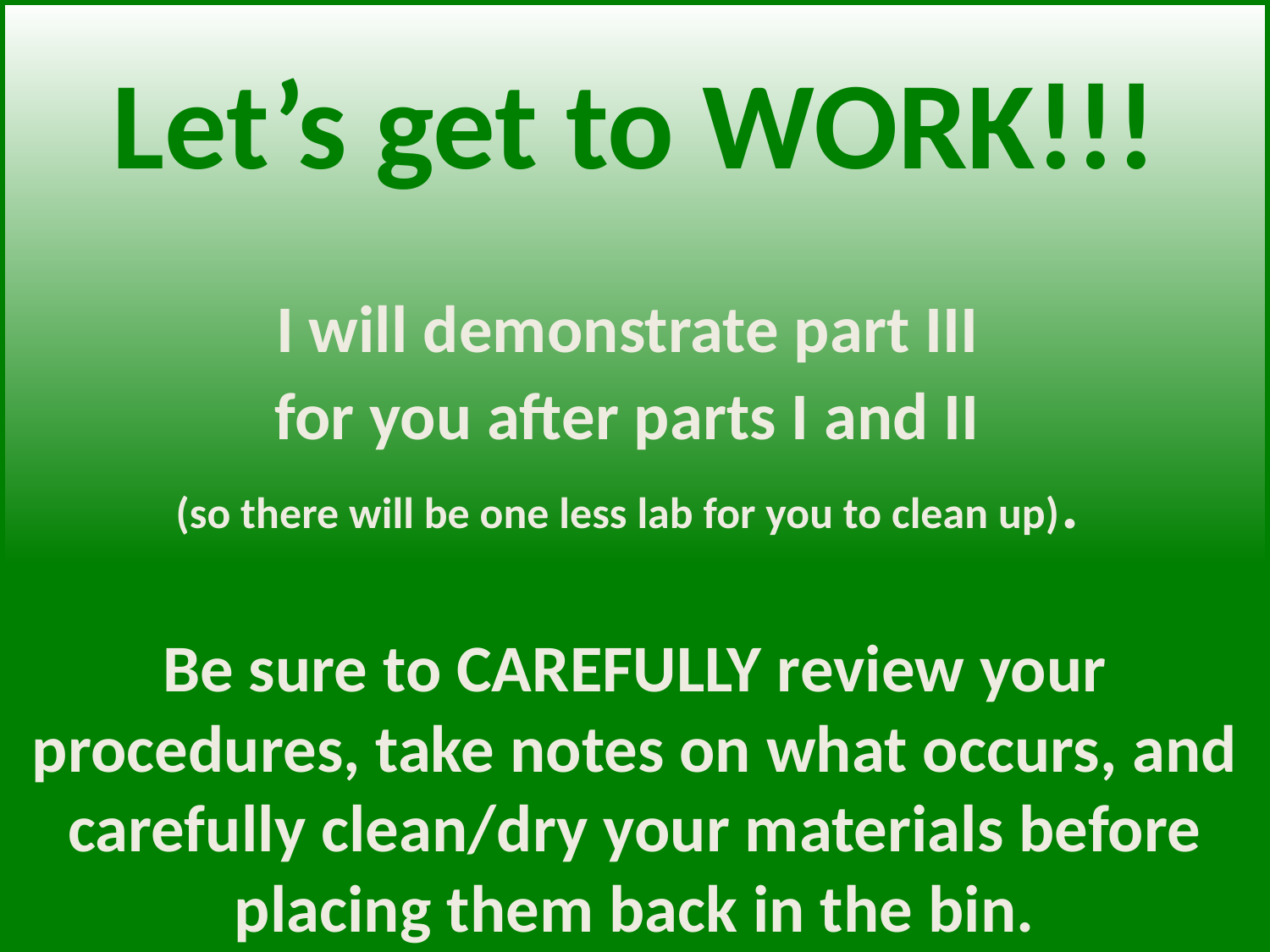

Let’s get to WORK!!!

I will demonstrate part III
for you after parts I and II
(so there will be one less lab for you to clean up).

Be sure to CAREFULLY review your procedures, take notes on what occurs, and carefully clean/dry your materials before placing them back in the bin.